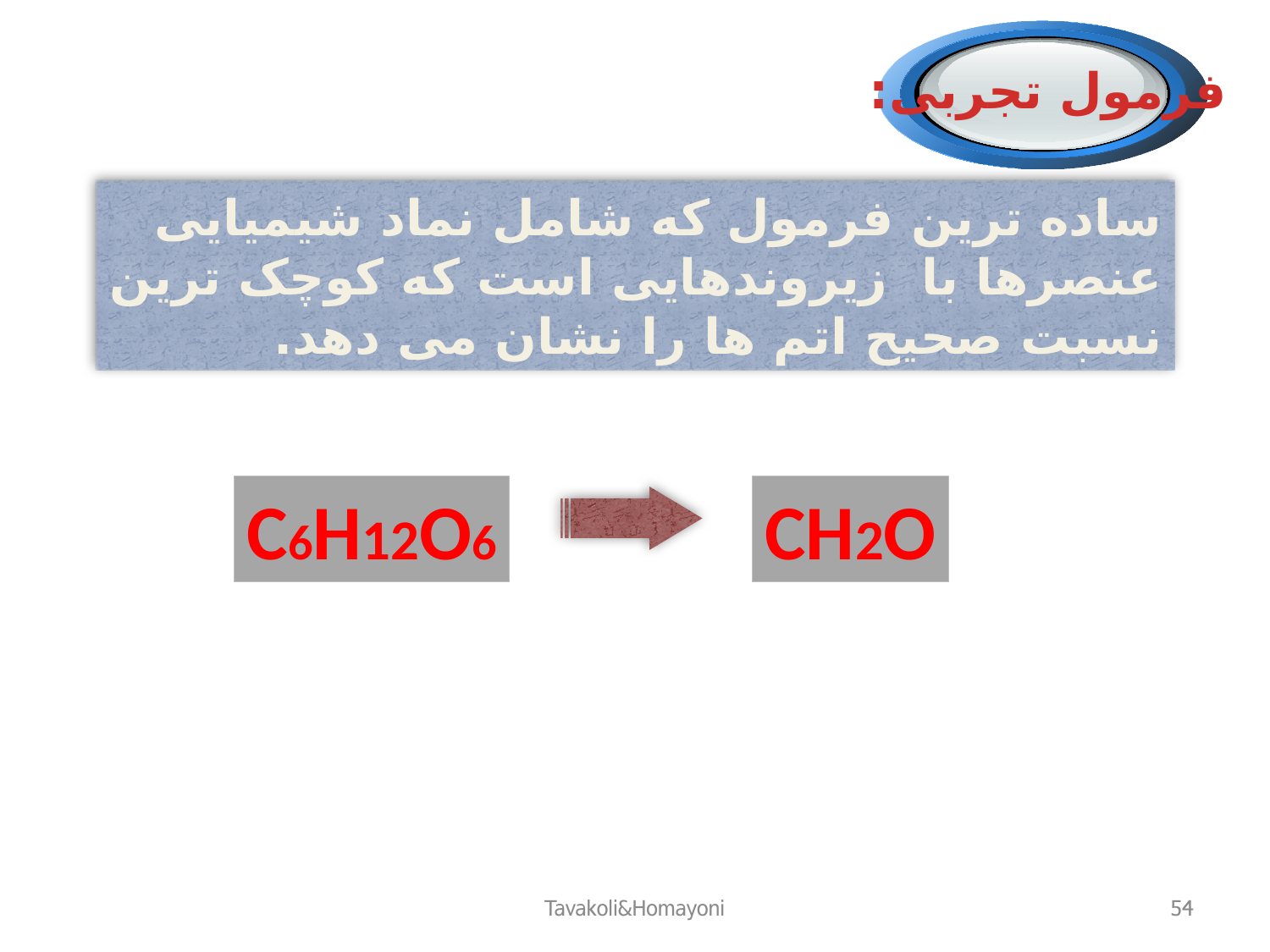

فرمول تجربی:
ساده ترین فرمول که شامل نماد شیمیایی عنصرها با  زیروندهایی است که کوچک ترین نسبت صحیح اتم ها را نشان می دهد.
C6H12O6
CH2O

Tavakoli&Homayoni
54